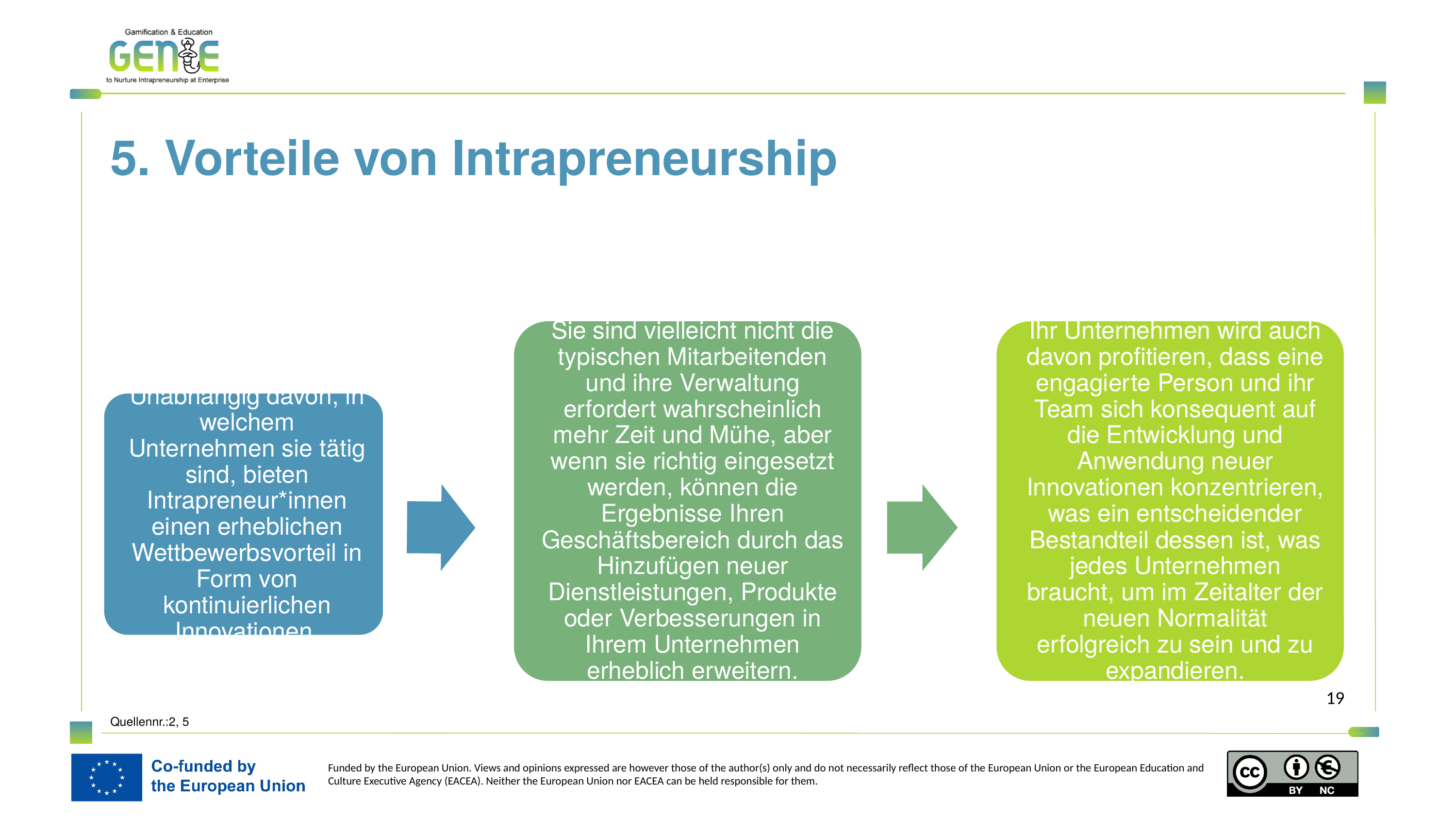

5. Vorteile von Intrapreneurship

Unabhängig davon, in welchem Unternehmen sie tätig sind, bieten Intrapreneur*innen einen erheblichen Wettbewerbsvorteil in Form von kontinuierlichen Innovationen.

Sie sind vielleicht nicht die typischen Mitarbeitenden und ihre Verwaltung erfordert wahrscheinlich mehr Zeit und Mühe, aber wenn sie richtig eingesetzt werden, können die Ergebnisse Ihren Geschäftsbereich durch das Hinzufügen neuer Dienstleistungen, Produkte oder Verbesserungen in Ihrem Unternehmen erheblich erweitern.

Ihr Unternehmen wird auch davon profitieren, dass eine engagierte Person und ihr Team sich konsequent auf die Entwicklung und Anwendung neuer Innovationen konzentrieren, was ein entscheidender Bestandteil dessen ist, was jedes Unternehmen braucht, um im Zeitalter der neuen Normalität erfolgreich zu sein und zu expandieren.
Quellennr.:2, 5